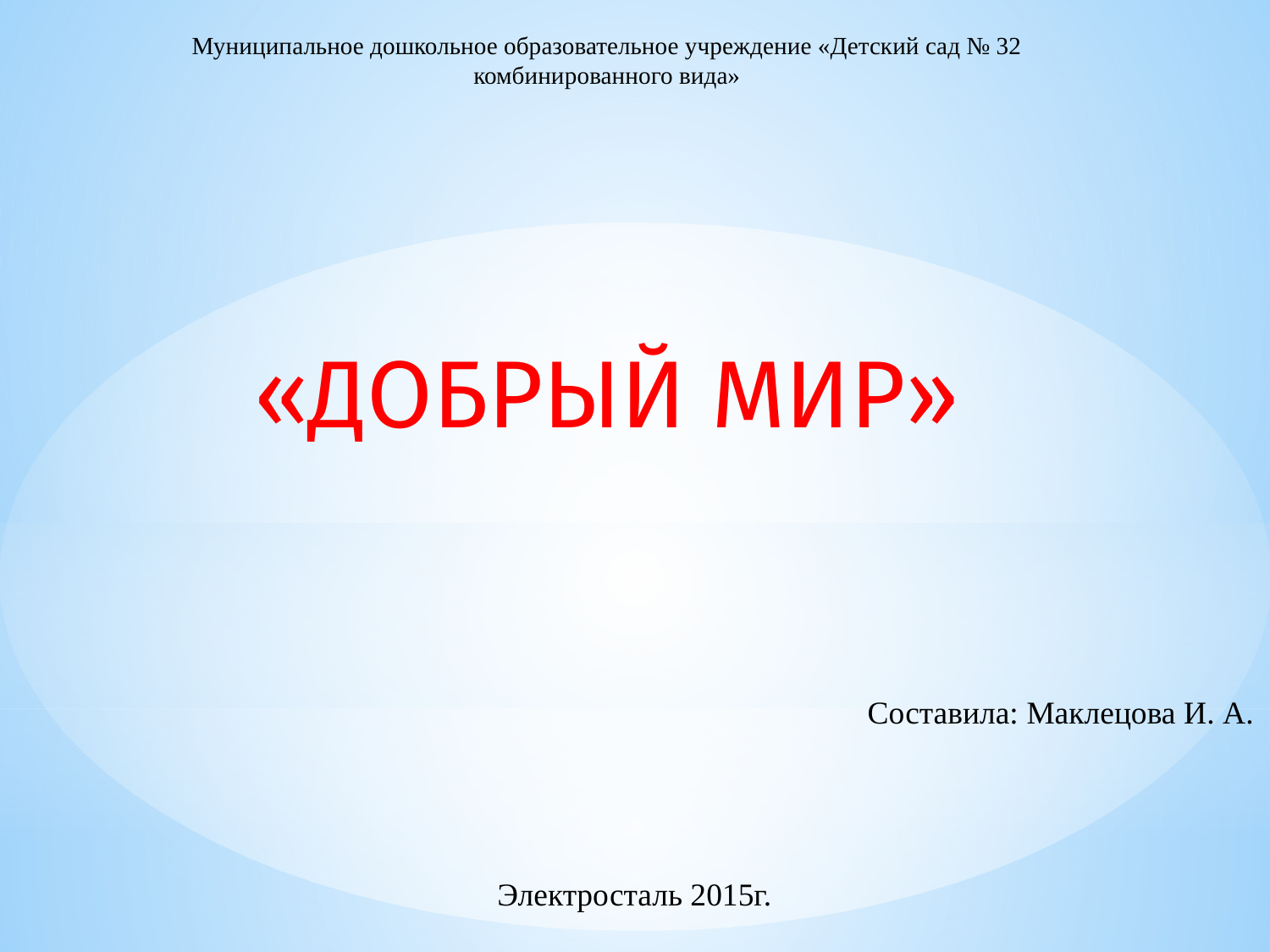

Муниципальное дошкольное образовательное учреждение «Детский сад № 32 комбинированного вида»
«ДОБРЫЙ МИР»
Составила: Маклецова И. А.

Электросталь 2015г.